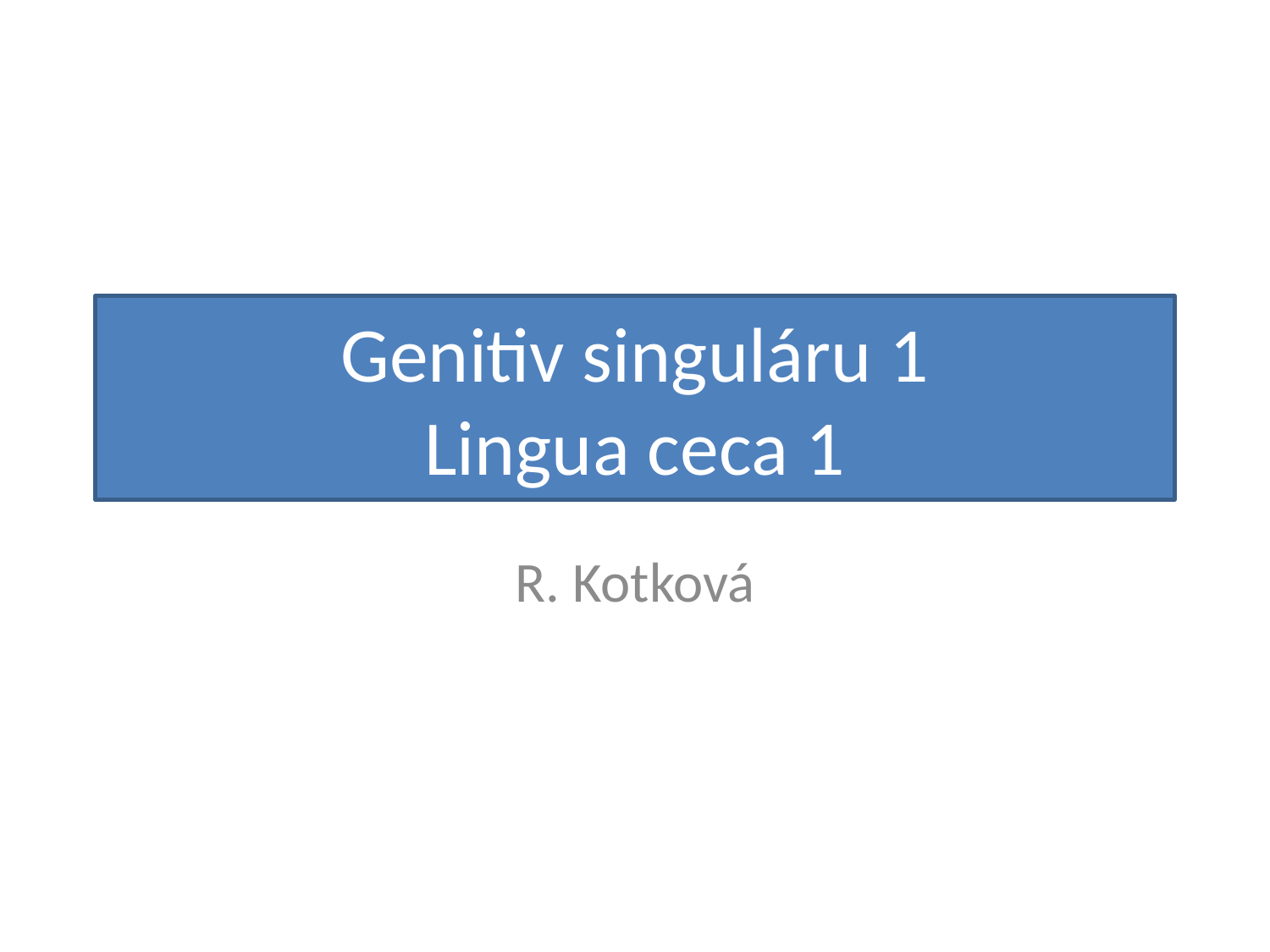

# Genitiv singuláru 1 Lingua ceca 1
R. Kotková